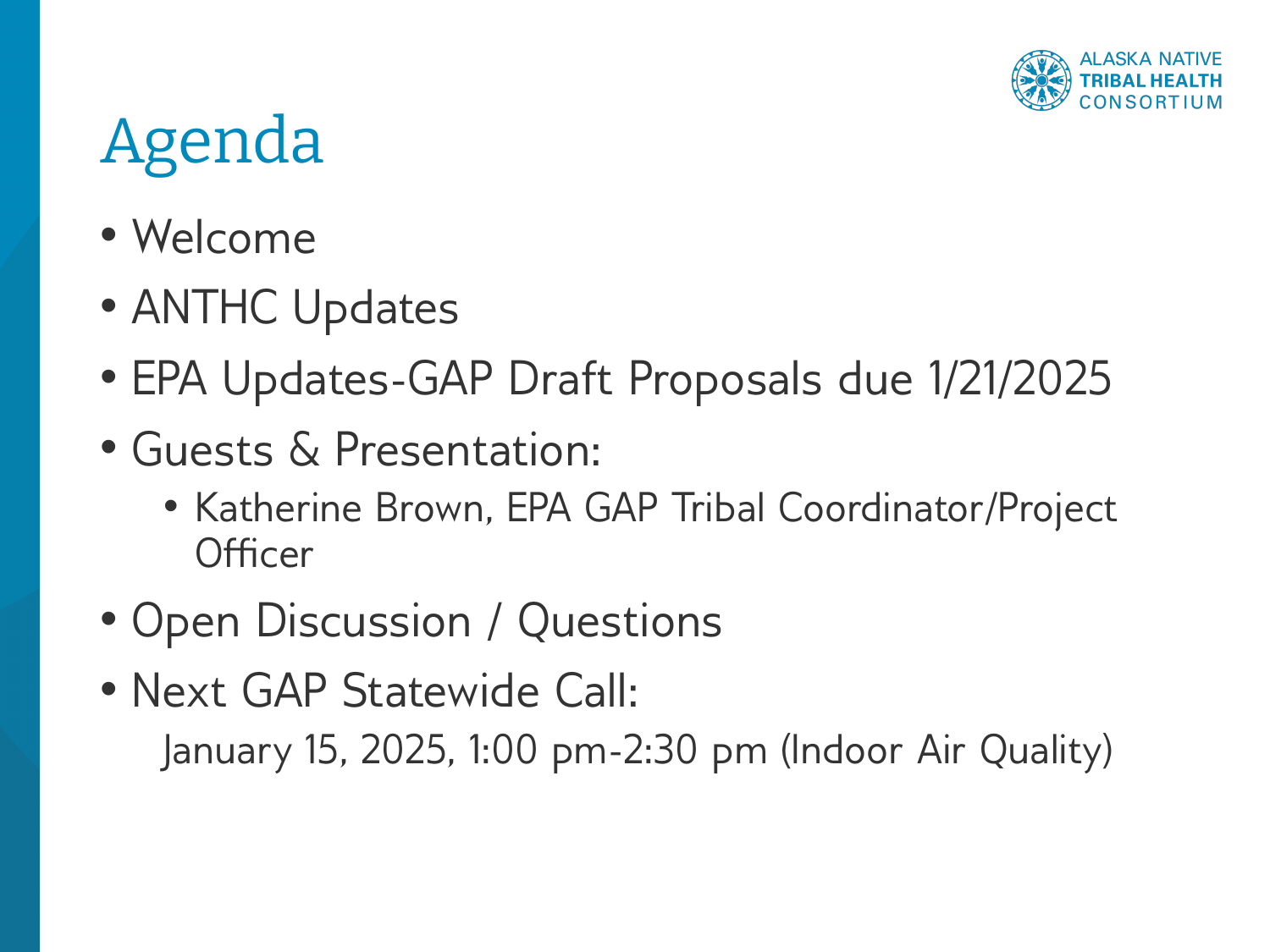

# Agenda
Welcome
ANTHC Updates
EPA Updates-GAP Draft Proposals due 1/21/2025
Guests & Presentation:
Katherine Brown, EPA GAP Tribal Coordinator/Project Officer
Open Discussion / Questions
Next GAP Statewide Call:
January 15, 2025, 1:00 pm-2:30 pm (Indoor Air Quality)